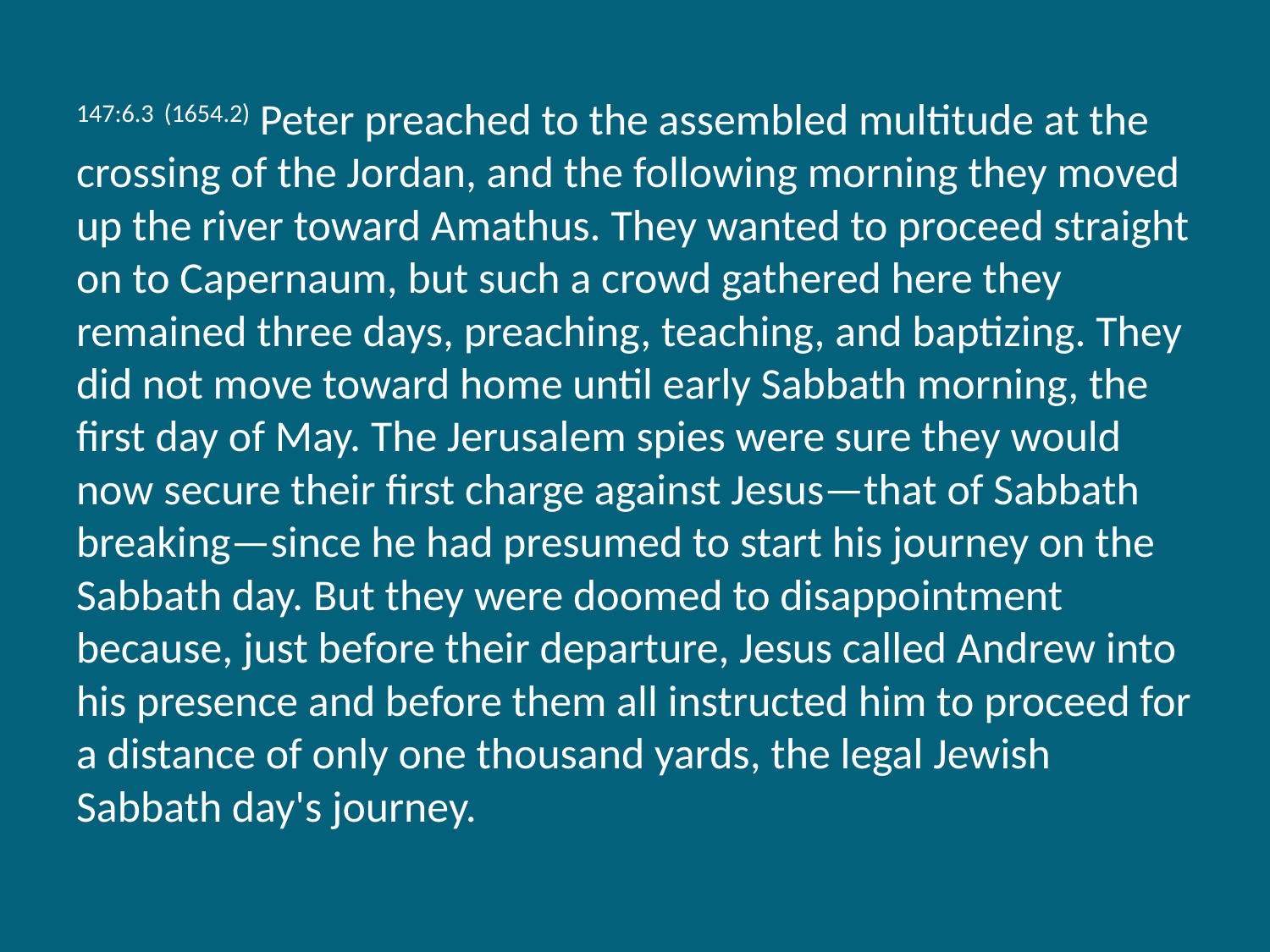

147:6.3 (1654.2) Peter preached to the assembled multitude at the crossing of the Jordan, and the following morning they moved up the river toward Amathus. They wanted to proceed straight on to Capernaum, but such a crowd gathered here they remained three days, preaching, teaching, and baptizing. They did not move toward home until early Sabbath morning, the first day of May. The Jerusalem spies were sure they would now secure their first charge against Jesus—that of Sabbath breaking—since he had presumed to start his journey on the Sabbath day. But they were doomed to disappointment because, just before their departure, Jesus called Andrew into his presence and before them all instructed him to proceed for a distance of only one thousand yards, the legal Jewish Sabbath day's journey.